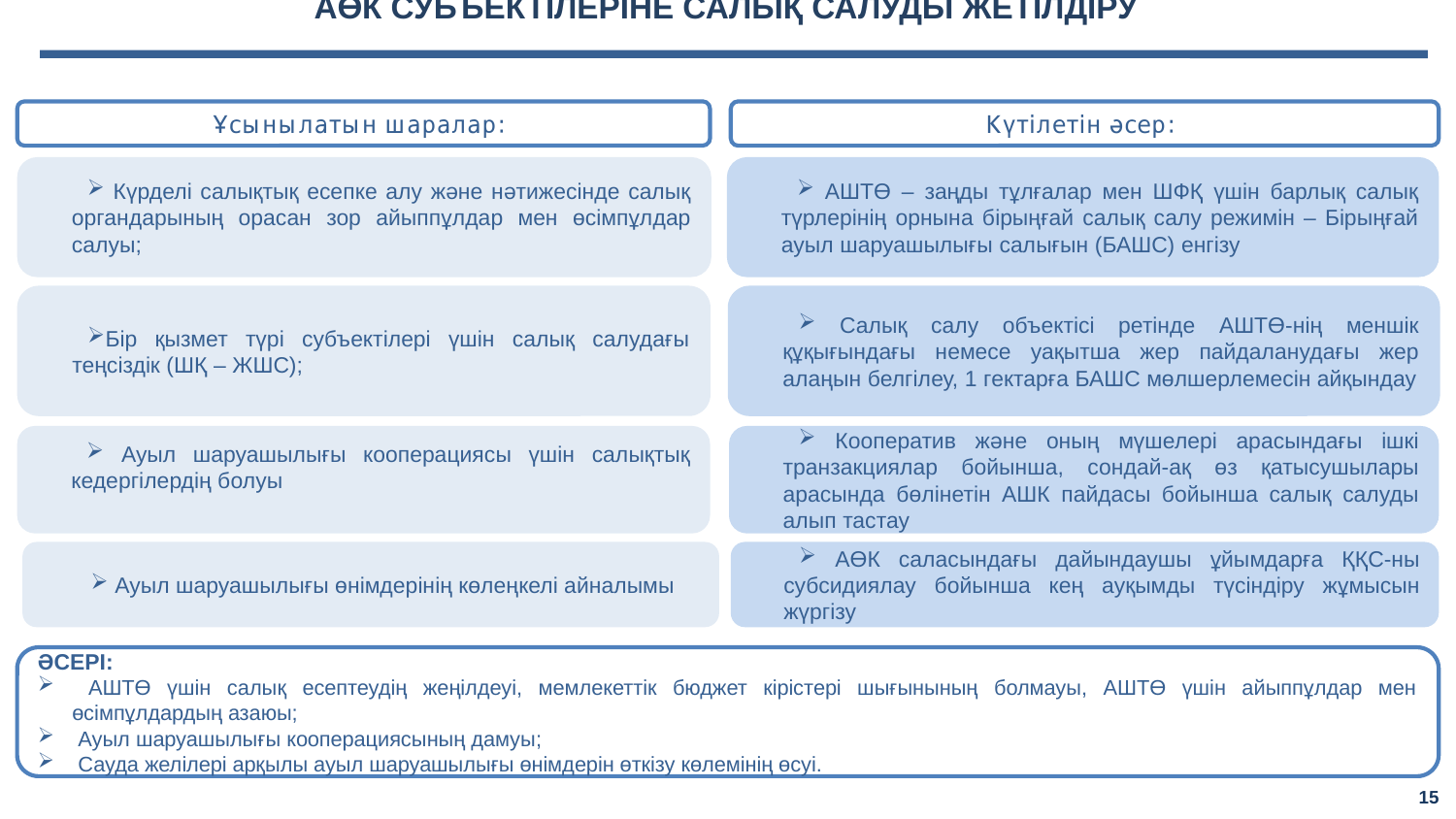

АӨК СУБЪЕКТІЛЕРІНЕ САЛЫҚ САЛУДЫ ЖЕТІЛДІРУ
Ұсынылатын шаралар:
Күтілетін әсер:
 Күрделі салықтық есепке алу және нәтижесінде салық органдарының орасан зор айыппұлдар мен өсімпұлдар салуы;
 АШТӨ – заңды тұлғалар мен ШФҚ үшін барлық салық түрлерінің орнына бірыңғай салық салу режимін – Бірыңғай ауыл шаруашылығы салығын (БАШС) енгізу
Бір қызмет түрі субъектілері үшін салық салудағы теңсіздік (ШҚ – ЖШС);
 Салық салу объектісі ретінде АШТӨ-нің меншік құқығындағы немесе уақытша жер пайдаланудағы жер алаңын белгілеу, 1 гектарға БАШС мөлшерлемесін айқындау
 Ауыл шаруашылығы кооперациясы үшін салықтық кедергілердің болуы

 Кооператив және оның мүшелері арасындағы ішкі транзакциялар бойынша, сондай-ақ өз қатысушылары арасында бөлінетін АШК пайдасы бойынша салық салуды алып тастау
 Ауыл шаруашылығы өнімдерінің көлеңкелі айналымы
 АӨК саласындағы дайындаушы ұйымдарға ҚҚС-ны субсидиялау бойынша кең ауқымды түсіндіру жұмысын жүргізу
ӘСЕРІ:
 АШТӨ үшін салық есептеудің жеңілдеуі, мемлекеттік бюджет кірістері шығынының болмауы, АШТӨ үшін айыппұлдар мен өсімпұлдардың азаюы;
 Ауыл шаруашылығы кооперациясының дамуы;
 Сауда желілері арқылы ауыл шаруашылығы өнімдерін өткізу көлемінің өсуі.
15